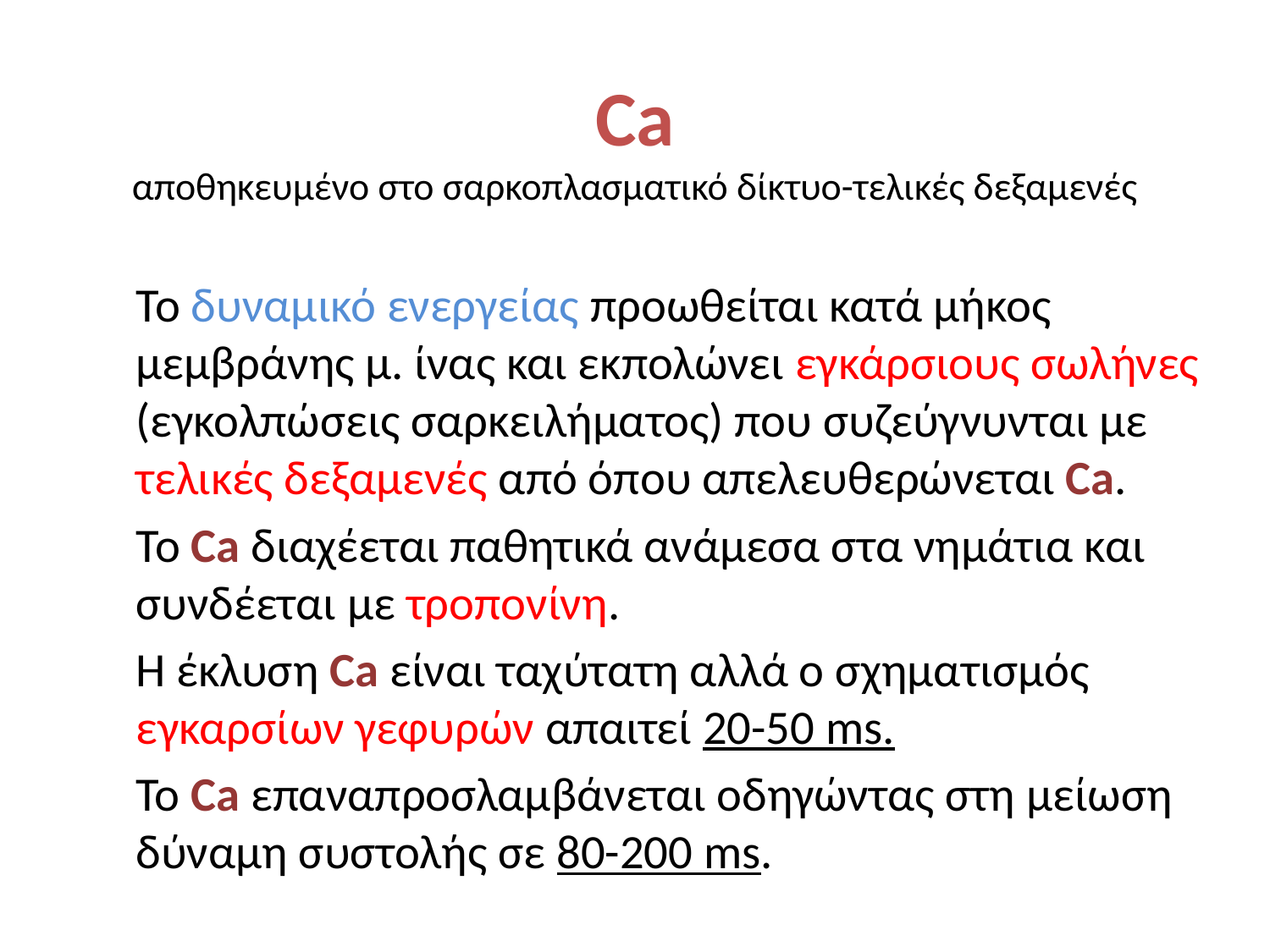

# Ca αποθηκευμένο στο σαρκοπλασματικό δίκτυο-τελικές δεξαμενές
	Το δυναμικό ενεργείας προωθείται κατά μήκος μεμβράνης μ. ίνας και εκπολώνει εγκάρσιους σωλήνες (εγκολπώσεις σαρκειλήματος) που συζεύγνυνται με τελικές δεξαμενές από όπου απελευθερώνεται Ca.
	Το Ca διαχέεται παθητικά ανάμεσα στα νημάτια και συνδέεται με τροπονίνη.
	Η έκλυση Ca είναι ταχύτατη αλλά ο σχηματισμός εγκαρσίων γεφυρών απαιτεί 20-50 ms.
	To Ca επαναπρoσλαμβάνεται οδηγώντας στη μείωση δύναμη συστολής σε 80-200 ms.